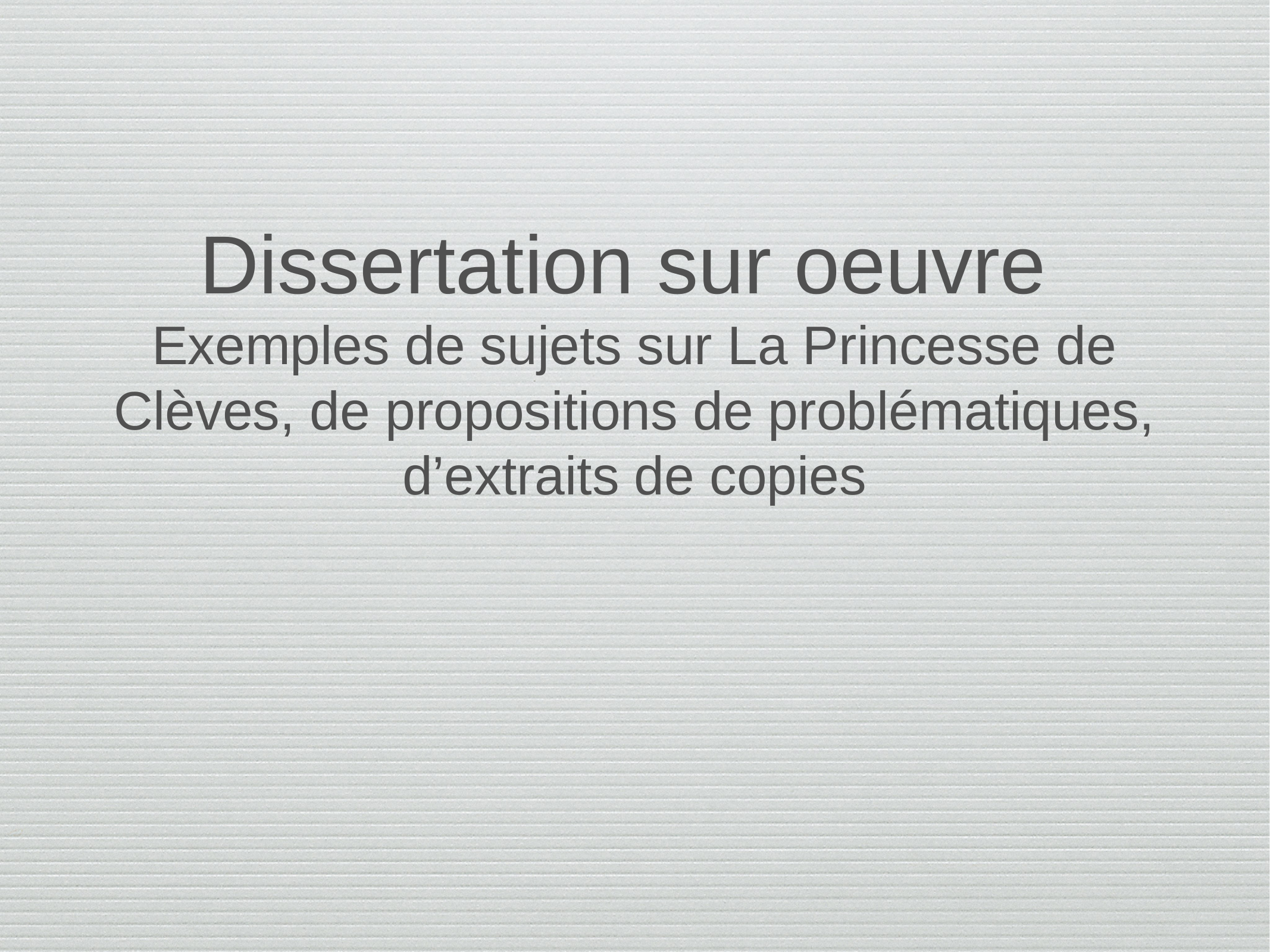

# Dissertation sur oeuvre
Exemples de sujets sur La Princesse de Clèves, de propositions de problématiques, d’extraits de copies